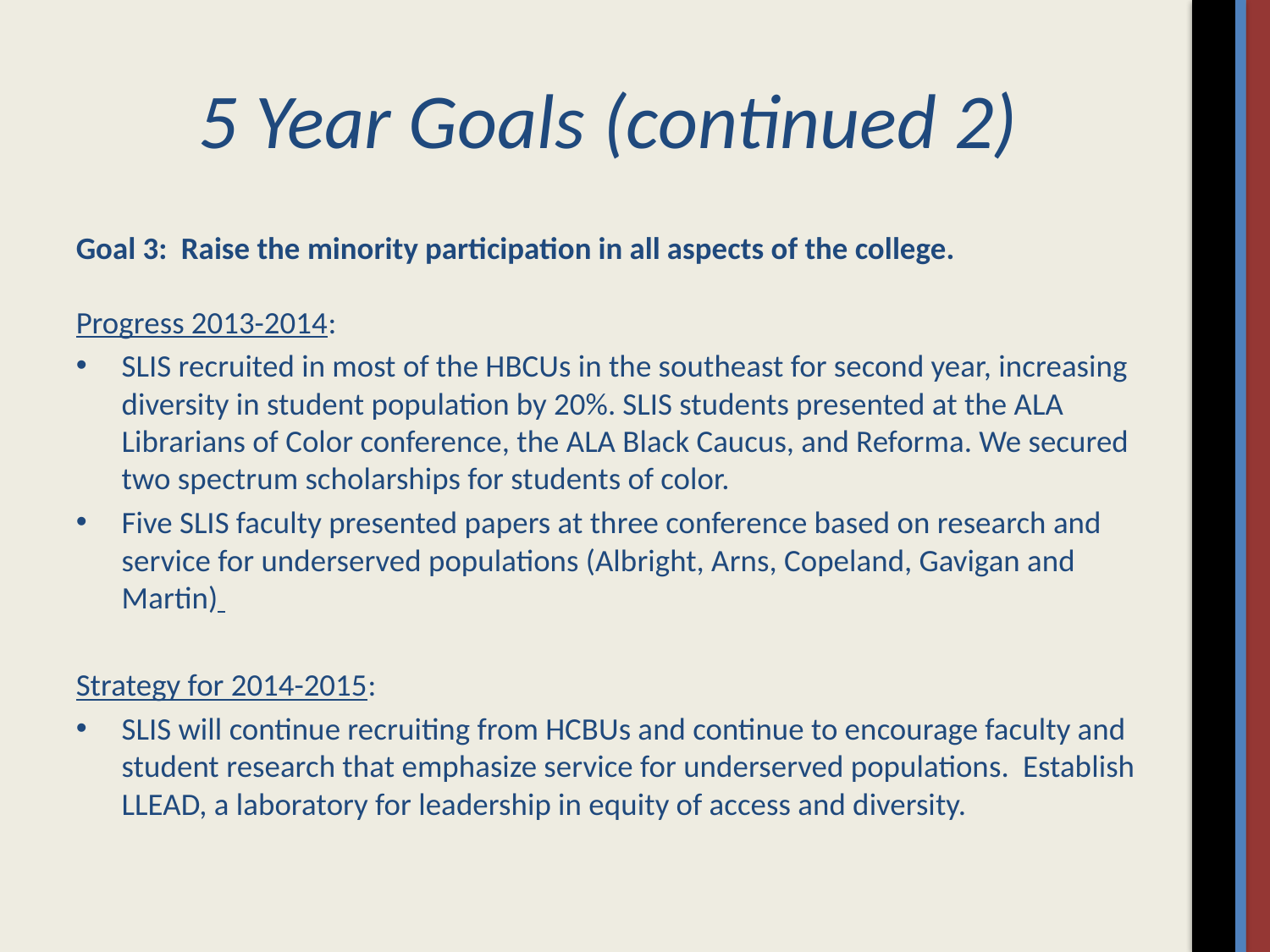

# 5 Year Goals (continued 2)
Goal 3:  Raise the minority participation in all aspects of the college.

Progress 2013-2014:
SLIS recruited in most of the HBCUs in the southeast for second year, increasing diversity in student population by 20%. SLIS students presented at the ALA Librarians of Color conference, the ALA Black Caucus, and Reforma. We secured two spectrum scholarships for students of color.
Five SLIS faculty presented papers at three conference based on research and service for underserved populations (Albright, Arns, Copeland, Gavigan and Martin)

Strategy for 2014-2015:
SLIS will continue recruiting from HCBUs and continue to encourage faculty and student research that emphasize service for underserved populations.  Establish LLEAD, a laboratory for leadership in equity of access and diversity.